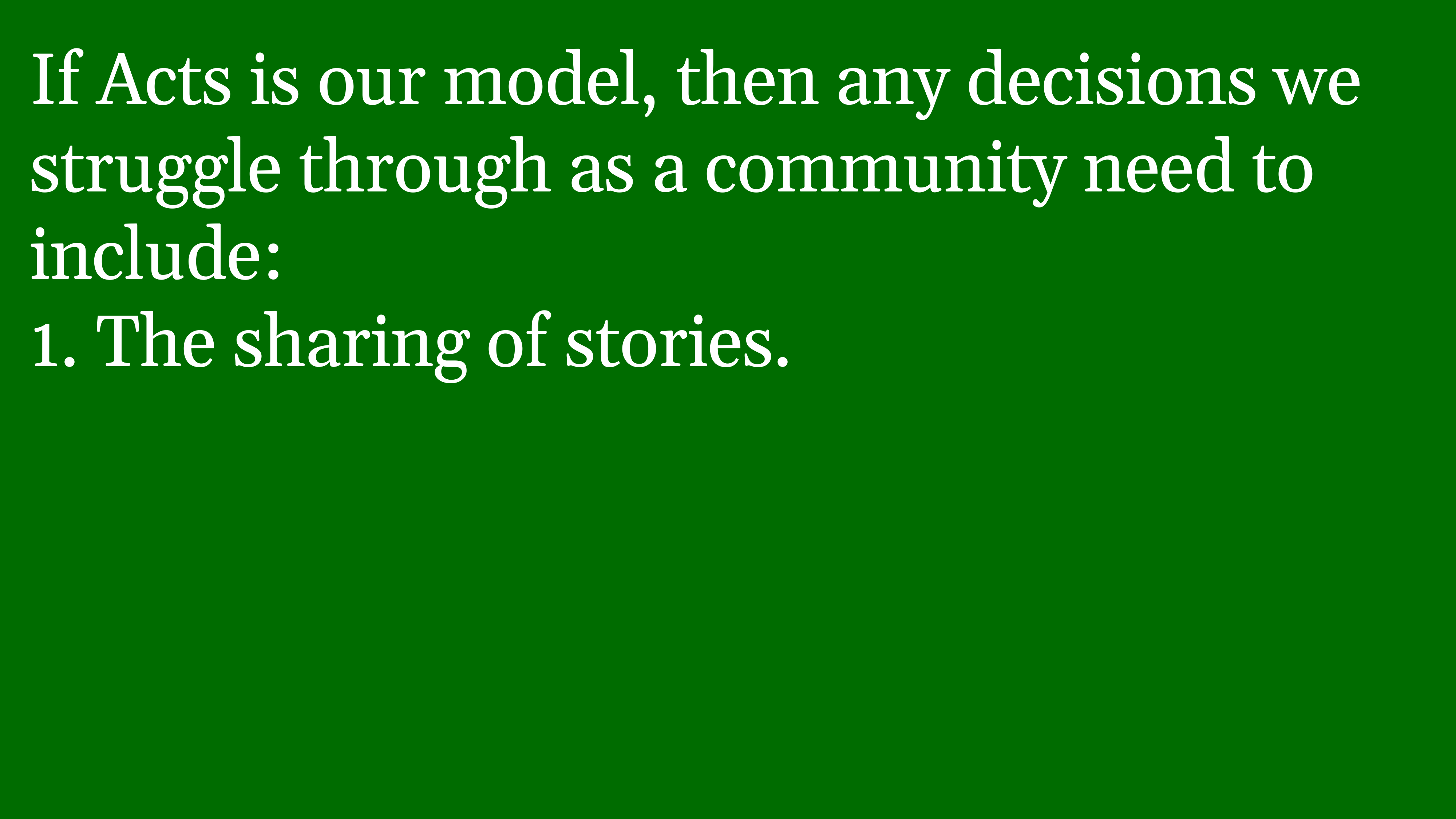

# If Acts is our model, then any decisions we struggle through as a community need to include:
1. The sharing of stories.